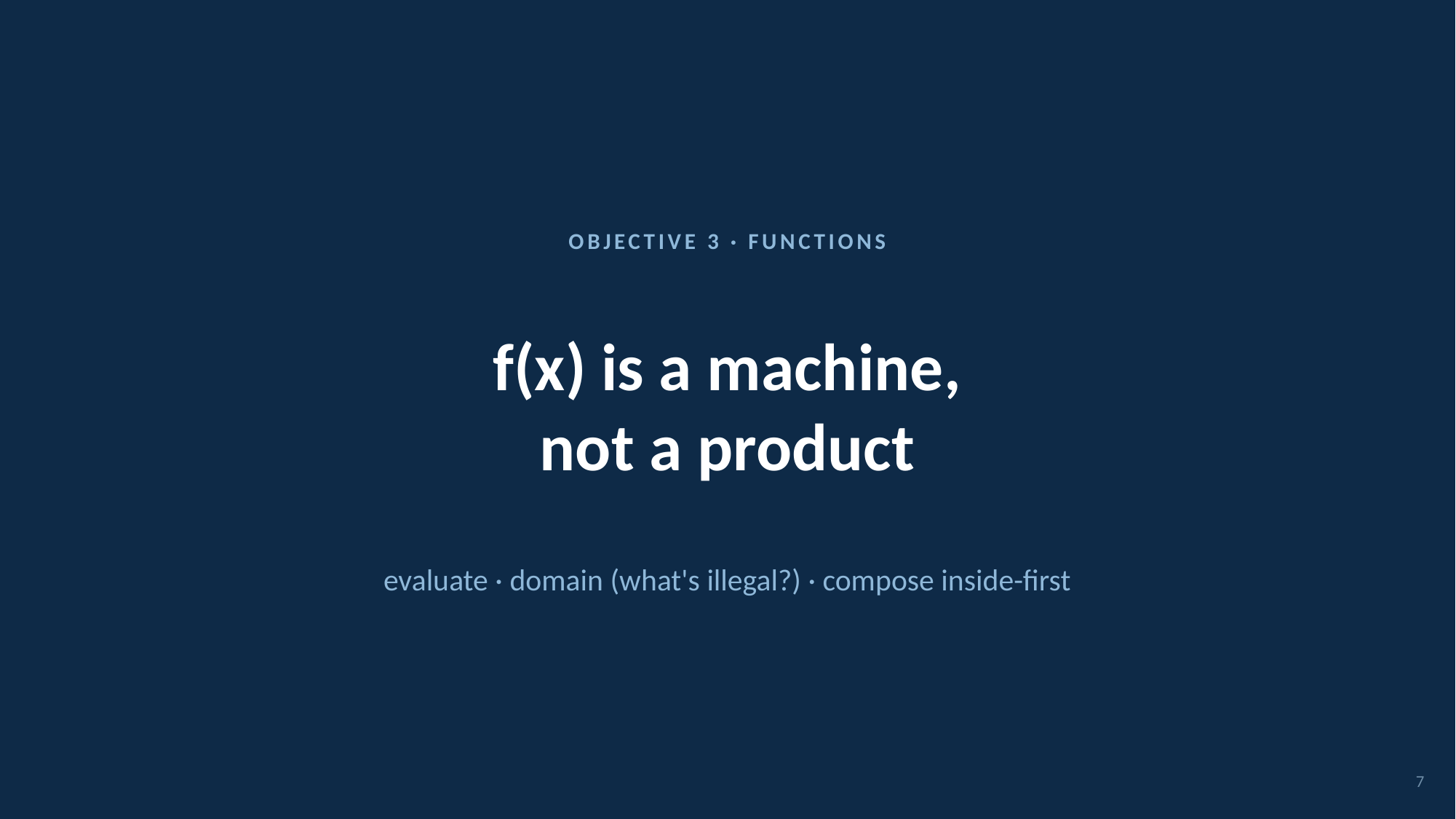

OBJECTIVE 3 · FUNCTIONS
f(x) is a machine,
not a product
evaluate · domain (what's illegal?) · compose inside-first
7